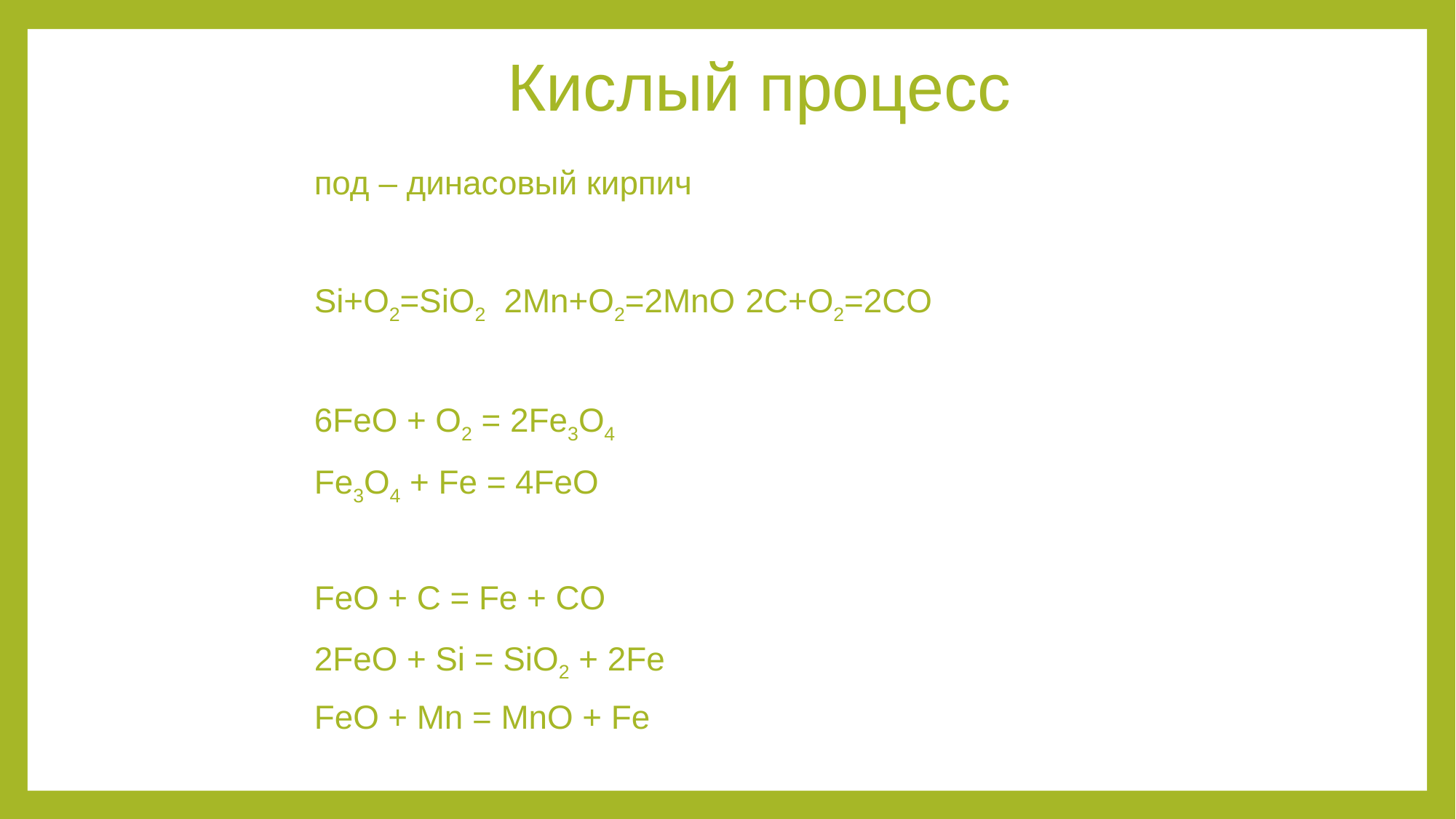

# Кислый процесс
под – динасовый кирпич

Si+O2=SiO2  2Mn+O2=2MnO  2C+O2=2CO

6FeO + O2 = 2Fe3O4
Fe3O4 + Fe = 4FeO

FeO + C = Fe + CO
2FeO + Si = SiO2 + 2Fe
FeO + Mn = MnO + Fe